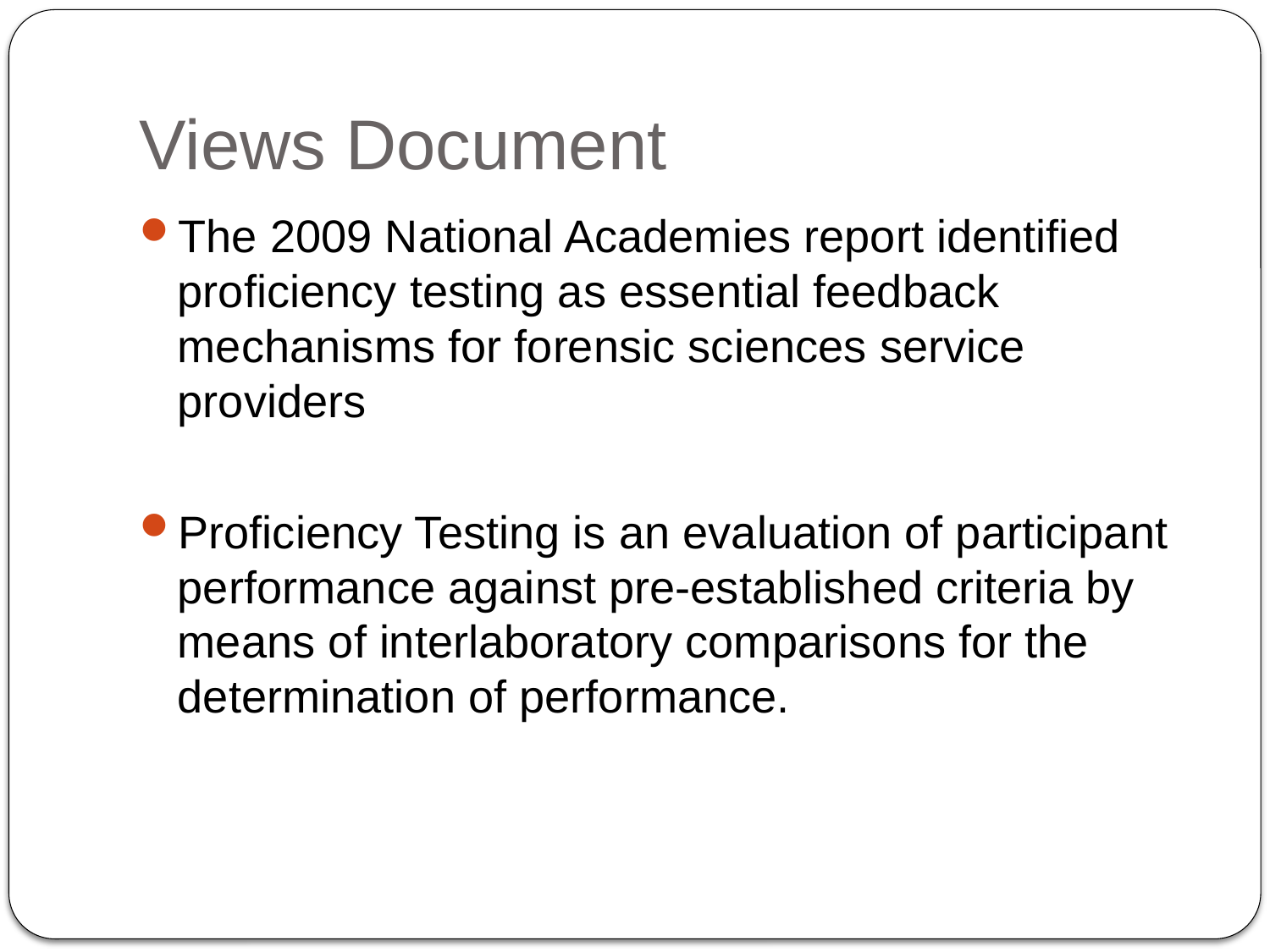

# Views Document
The 2009 National Academies report identified proficiency testing as essential feedback mechanisms for forensic sciences service providers

Proficiency Testing is an evaluation of participant performance against pre-established criteria by means of interlaboratory comparisons for the determination of performance.